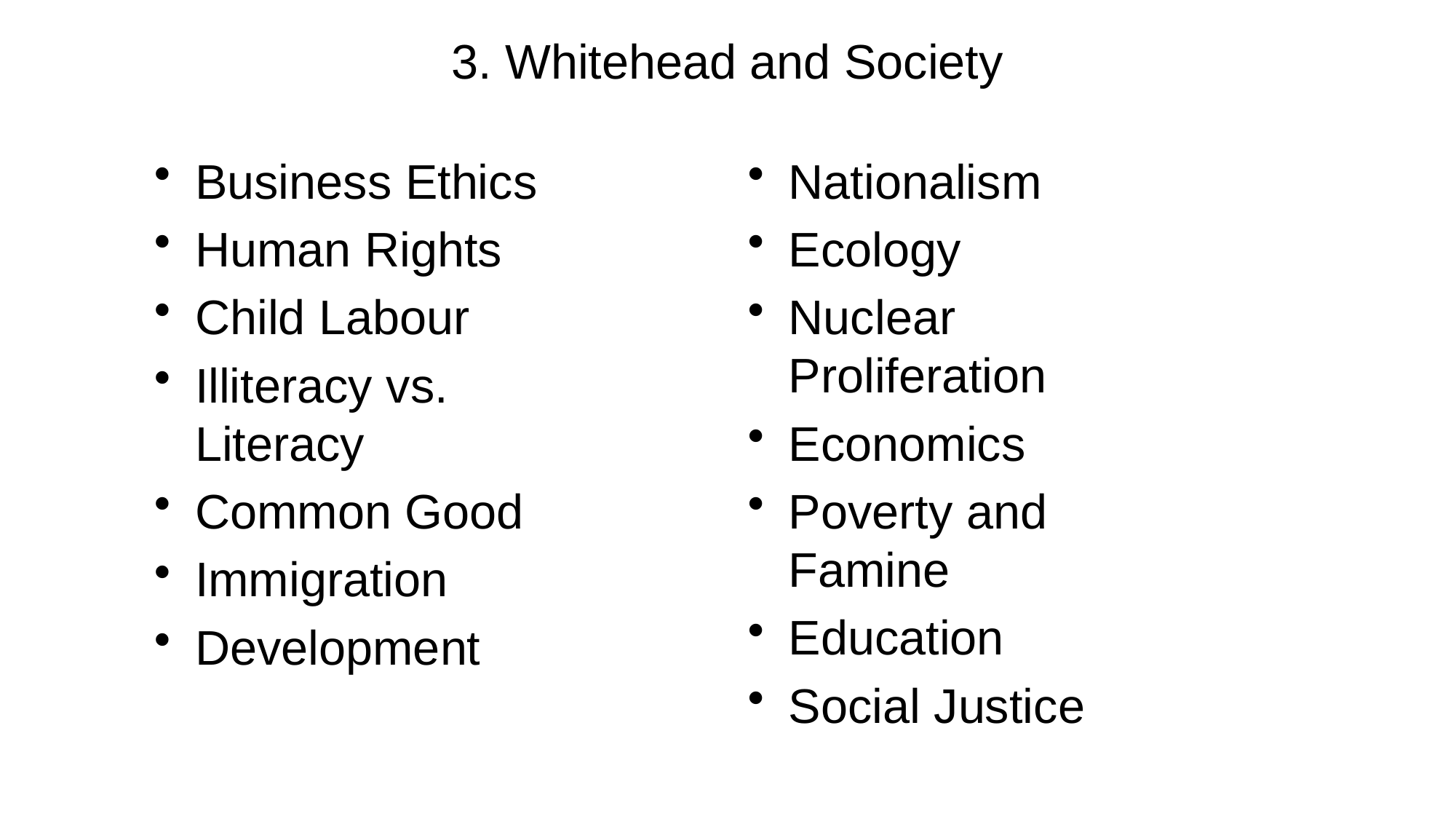

# 3. Whitehead and Society
Business Ethics
Human Rights
Child Labour
Illiteracy vs. Literacy
Common Good
Immigration
Development

Nationalism
Ecology
Nuclear Proliferation
Economics
Poverty and Famine
Education
Social Justice